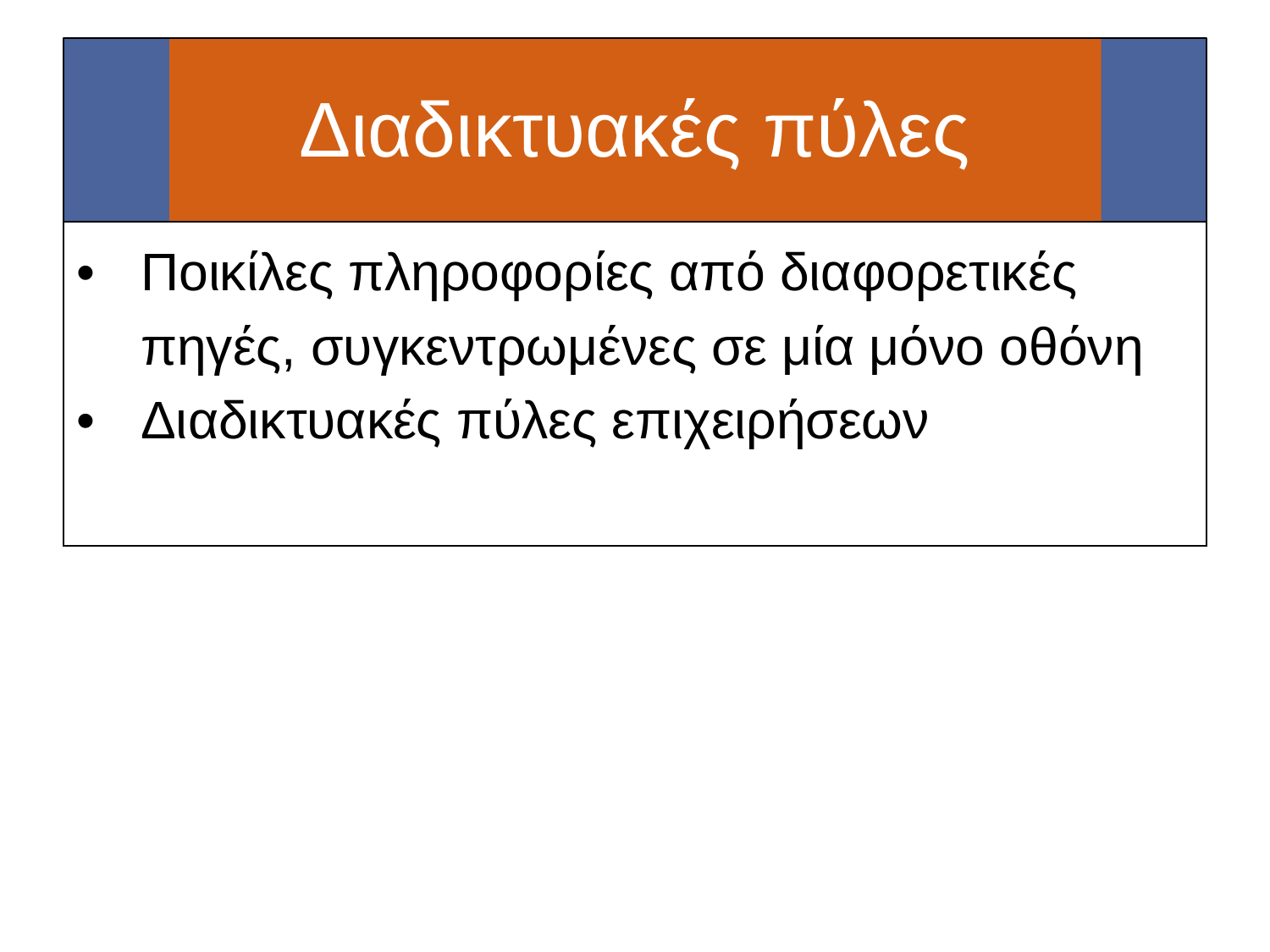

#
Διαδικτυακές πύλες

| Ποικίλες πληροφορίες από διαφορετικές πηγές, συγκεντρωμένες σε μία μόνο οθόνη Διαδικτυακές πύλες επιχειρήσεων |
| --- |